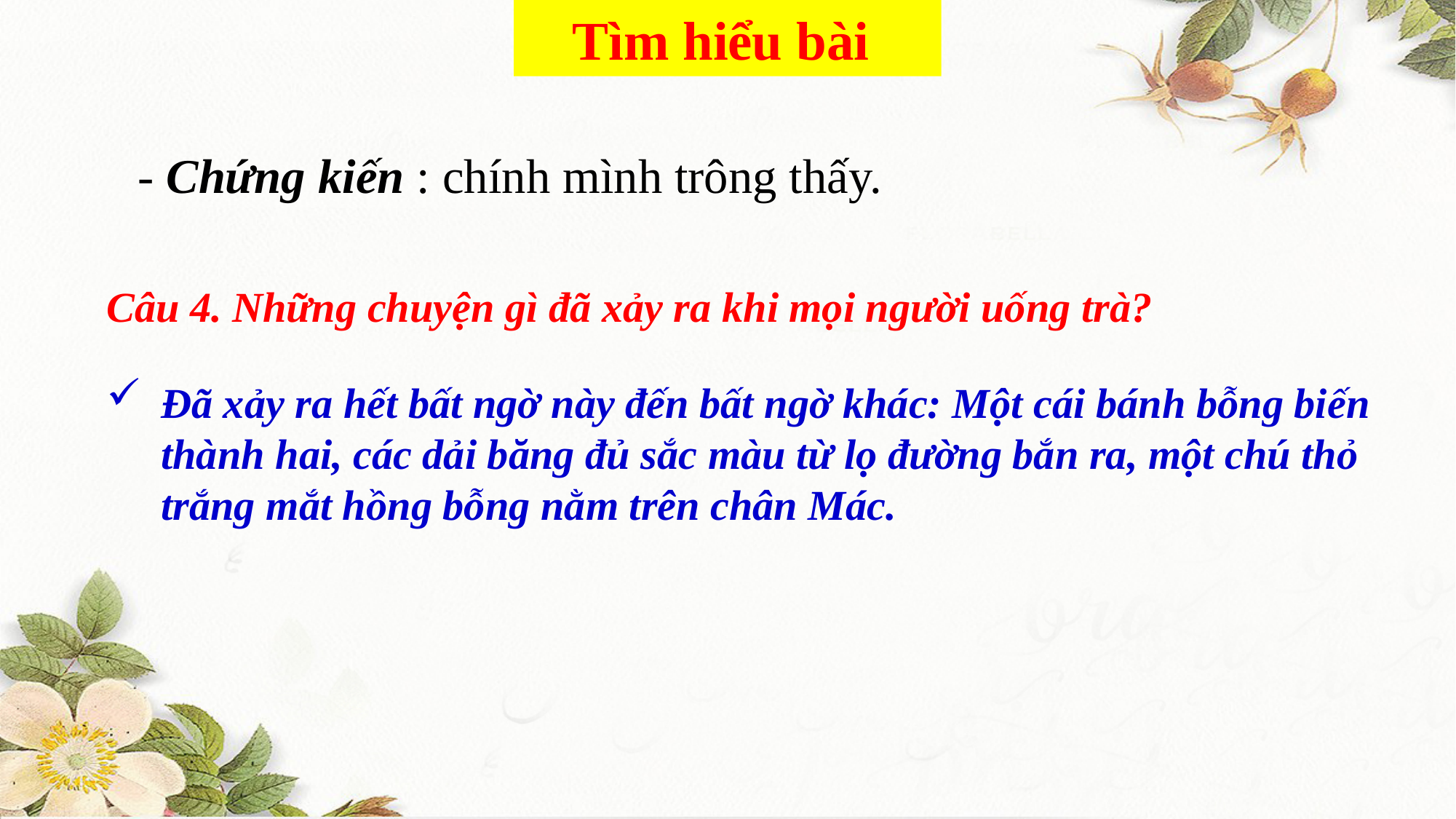

Tìm hiểu bài
- Chứng kiến : chính mình trông thấy.
Câu 4. Những chuyện gì đã xảy ra khi mọi người uống trà?
# Đã xảy ra hết bất ngờ này đến bất ngờ khác: Một cái bánh bỗng biến thành hai, các dải băng đủ sắc màu từ lọ đường bắn ra, một chú thỏ trắng mắt hồng bỗng nằm trên chân Mác.